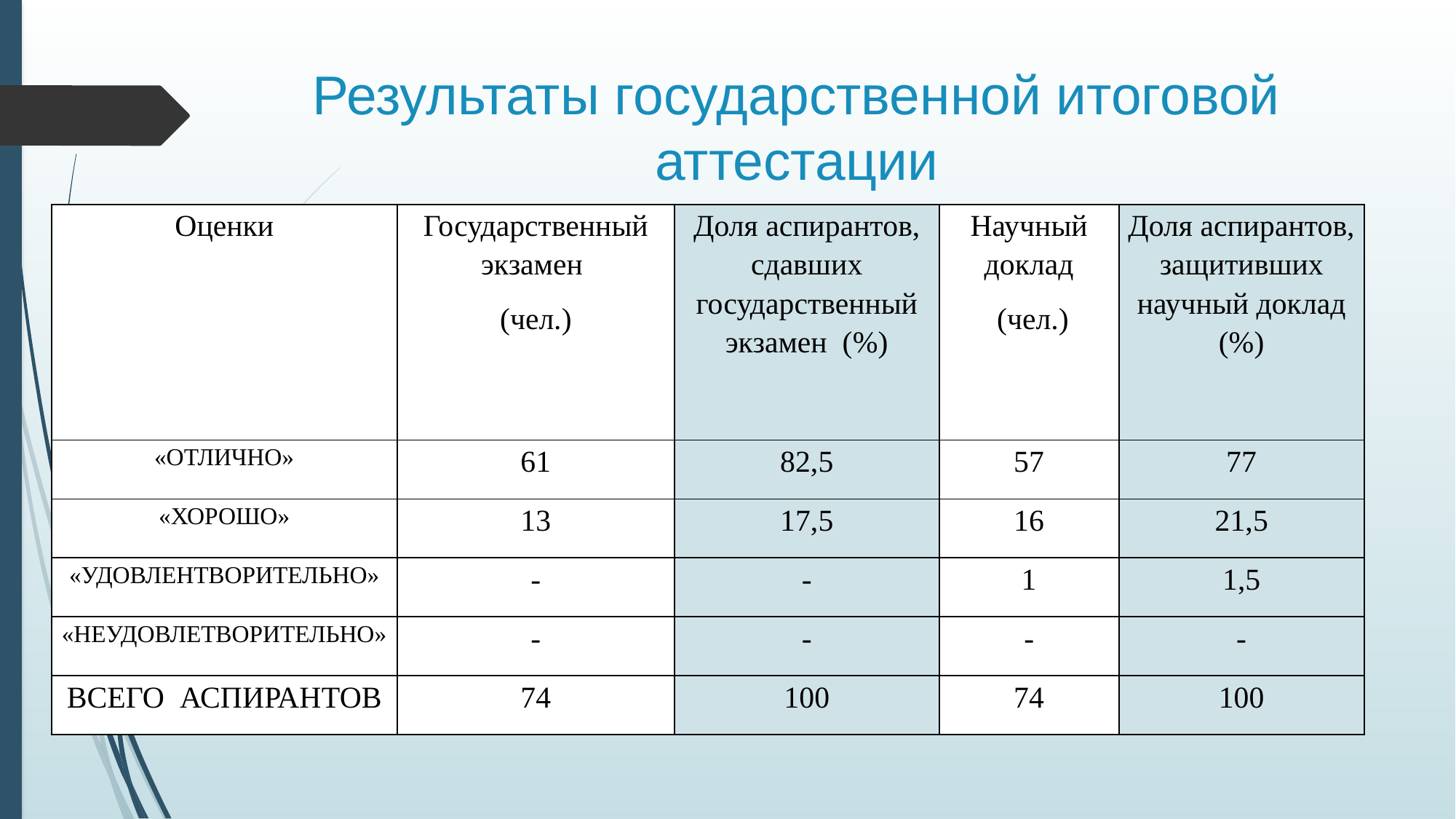

# Результаты государственной итоговой аттестации
| Оценки | Государственный экзамен (чел.) | Доля аспирантов, сдавших государственный экзамен (%) | Научный доклад (чел.) | Доля аспирантов, защитивших научный доклад (%) |
| --- | --- | --- | --- | --- |
| «ОТЛИЧНО» | 61 | 82,5 | 57 | 77 |
| «ХОРОШО» | 13 | 17,5 | 16 | 21,5 |
| «УДОВЛЕНТВОРИТЕЛЬНО» | - | - | 1 | 1,5 |
| «НЕУДОВЛЕТВОРИТЕЛЬНО» | - | - | - | - |
| ВСЕГО АСПИРАНТОВ | 74 | 100 | 74 | 100 |